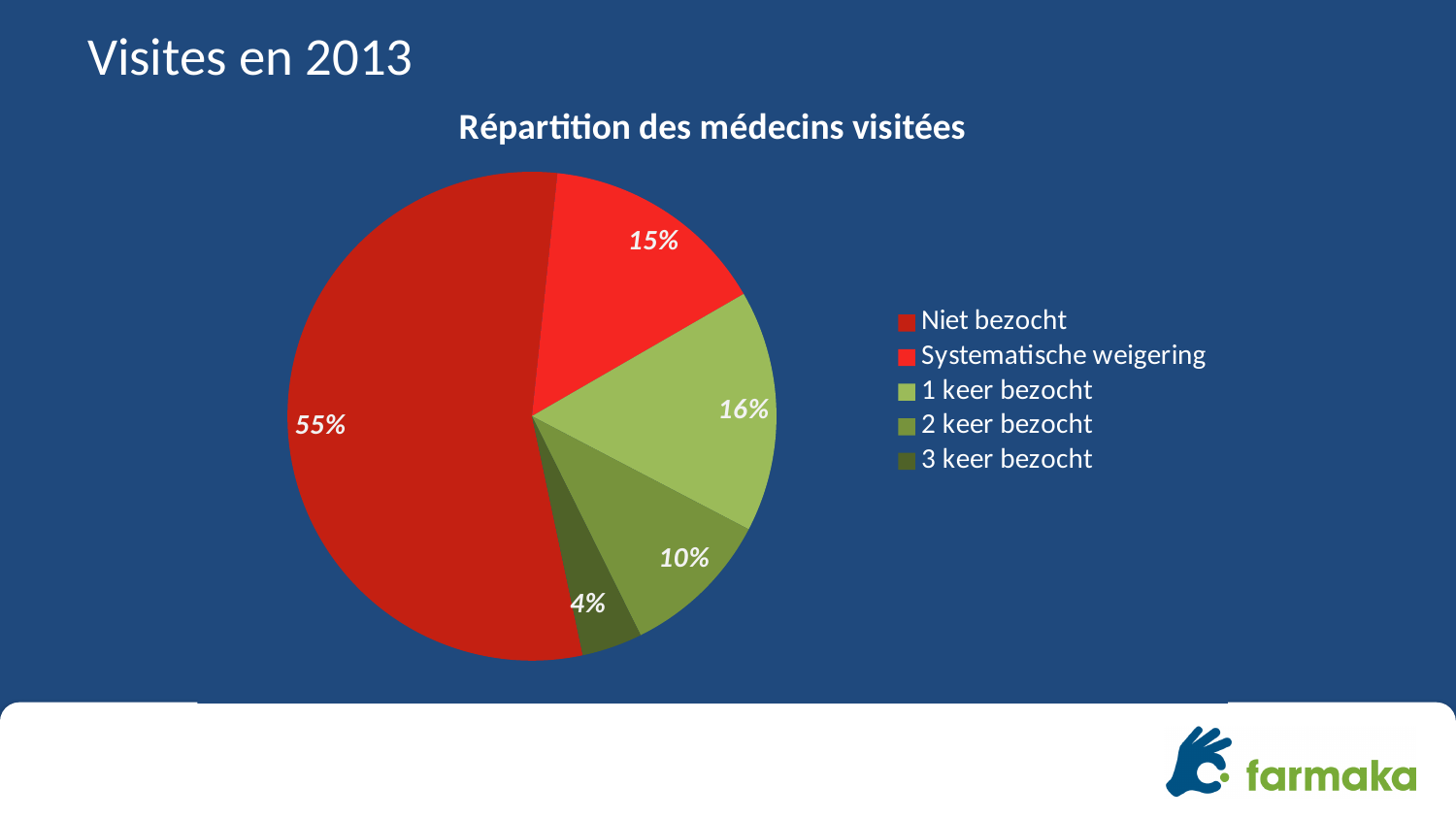

# Visites en 2013

### Chart: Répartition des médecins visitées

| Category |  |
|---|---|
| Niet bezocht | 0.550003897419908 |
| Systematische weigering | 0.149972718060644 |
| 1 keer bezocht | 0.159950113025177 |
| 2 keer bezocht | 0.100085743237976 |
| 3 keer bezocht | 0.0399875282562943 |